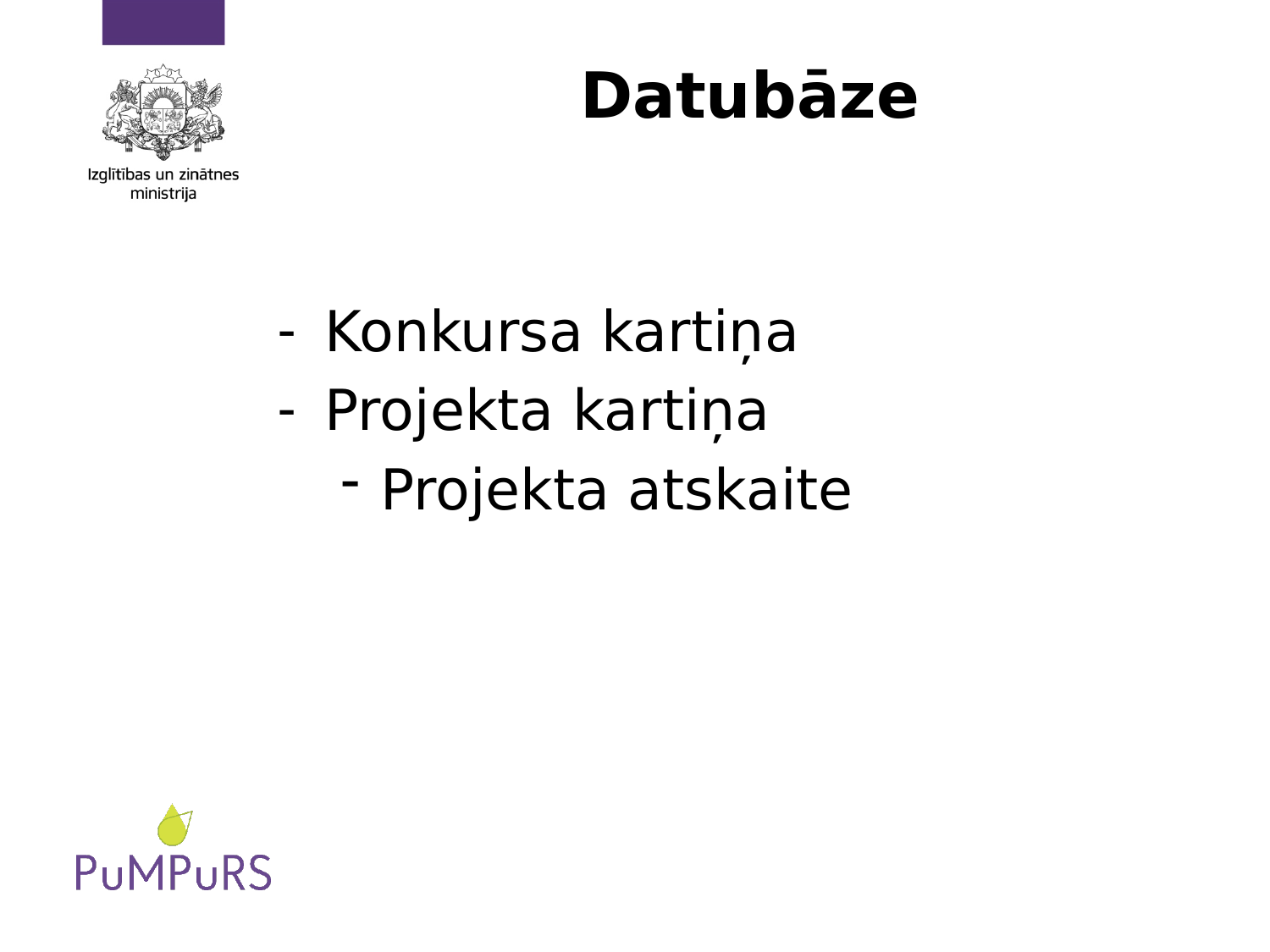

# Datubāze

Konkursa kartiņa
Projekta kartiņa
Projekta atskaite